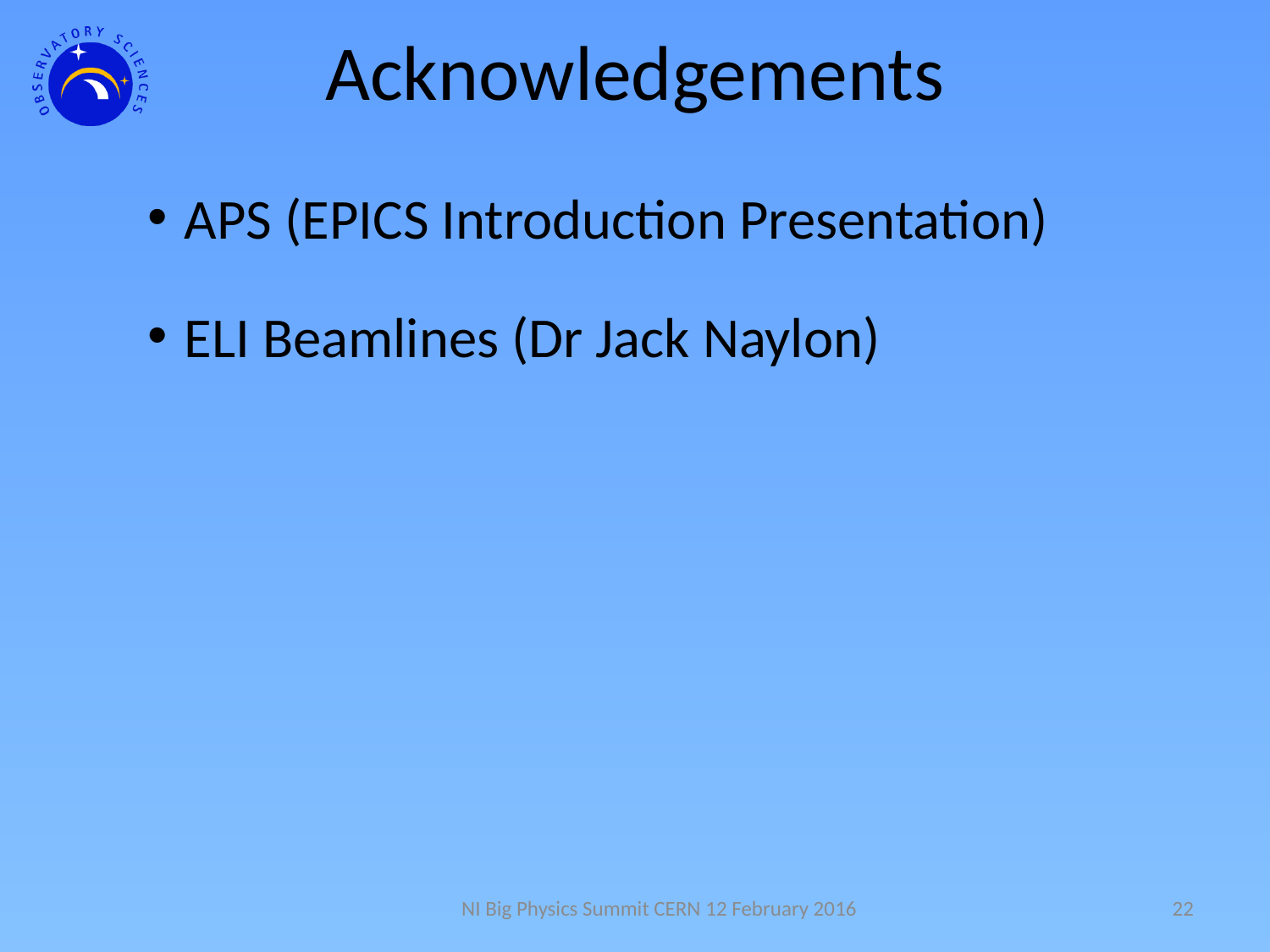

Acknowledgements
APS (EPICS Introduction Presentation)

ELI Beamlines (Dr Jack Naylon)

NI Big Physics Summit CERN 12 February 2016
22